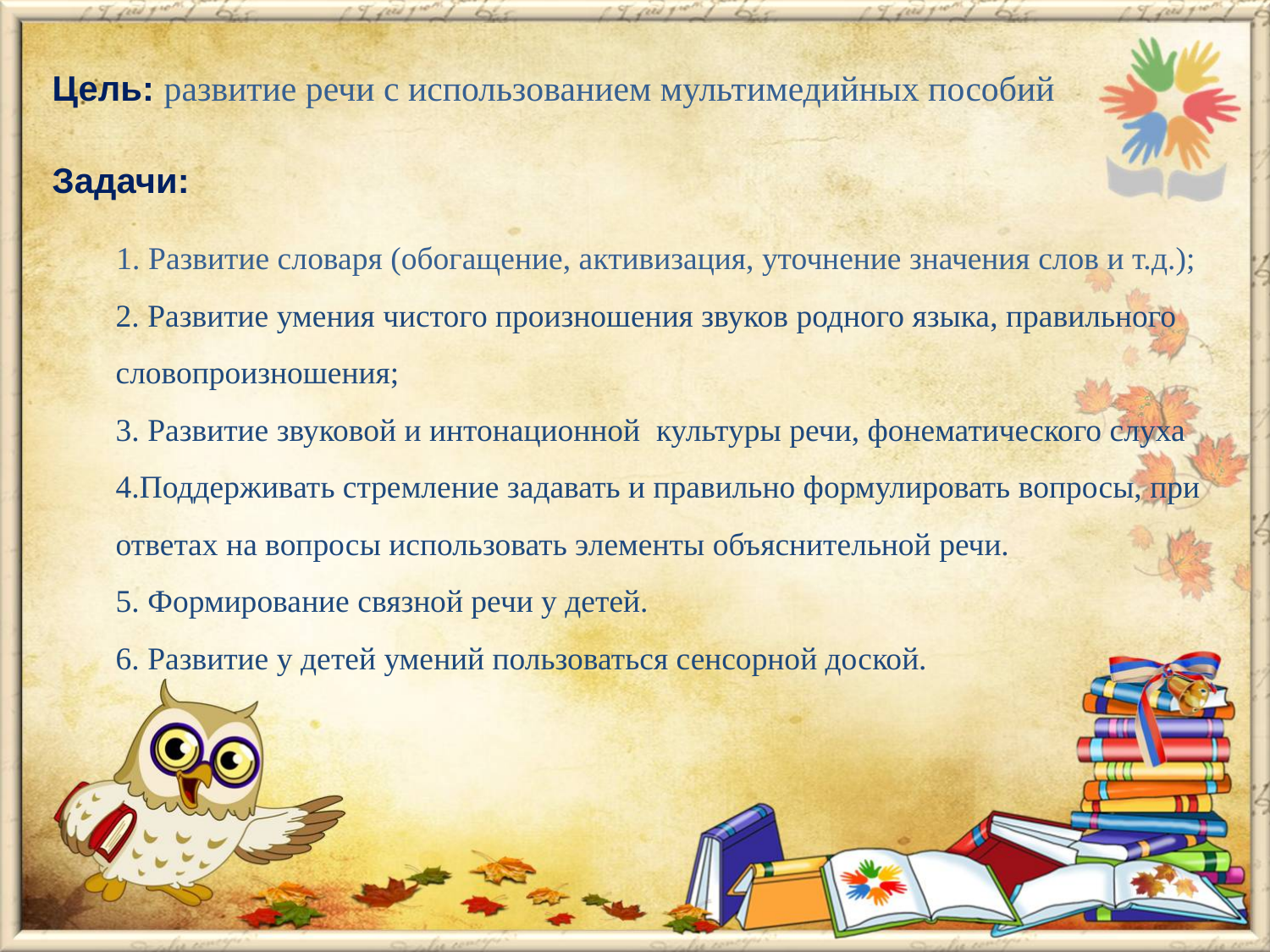

Цель: развитие речи с использованием мультимедийных пособий

Задачи:

        1. Развитие словаря (обогащение, активизация, уточнение значения слов и т.д.);
2. Развитие умения чистого произношения звуков родного языка, правильного словопроизношения;
3. Развитие звуковой и интонационной  культуры речи, фонематического слуха
4.Поддерживать стремление задавать и правильно формулировать вопросы, при ответах на вопросы использовать элементы объяснительной речи.
5. Формирование связной речи у детей.
6. Развитие у детей умений пользоваться сенсорной доской.